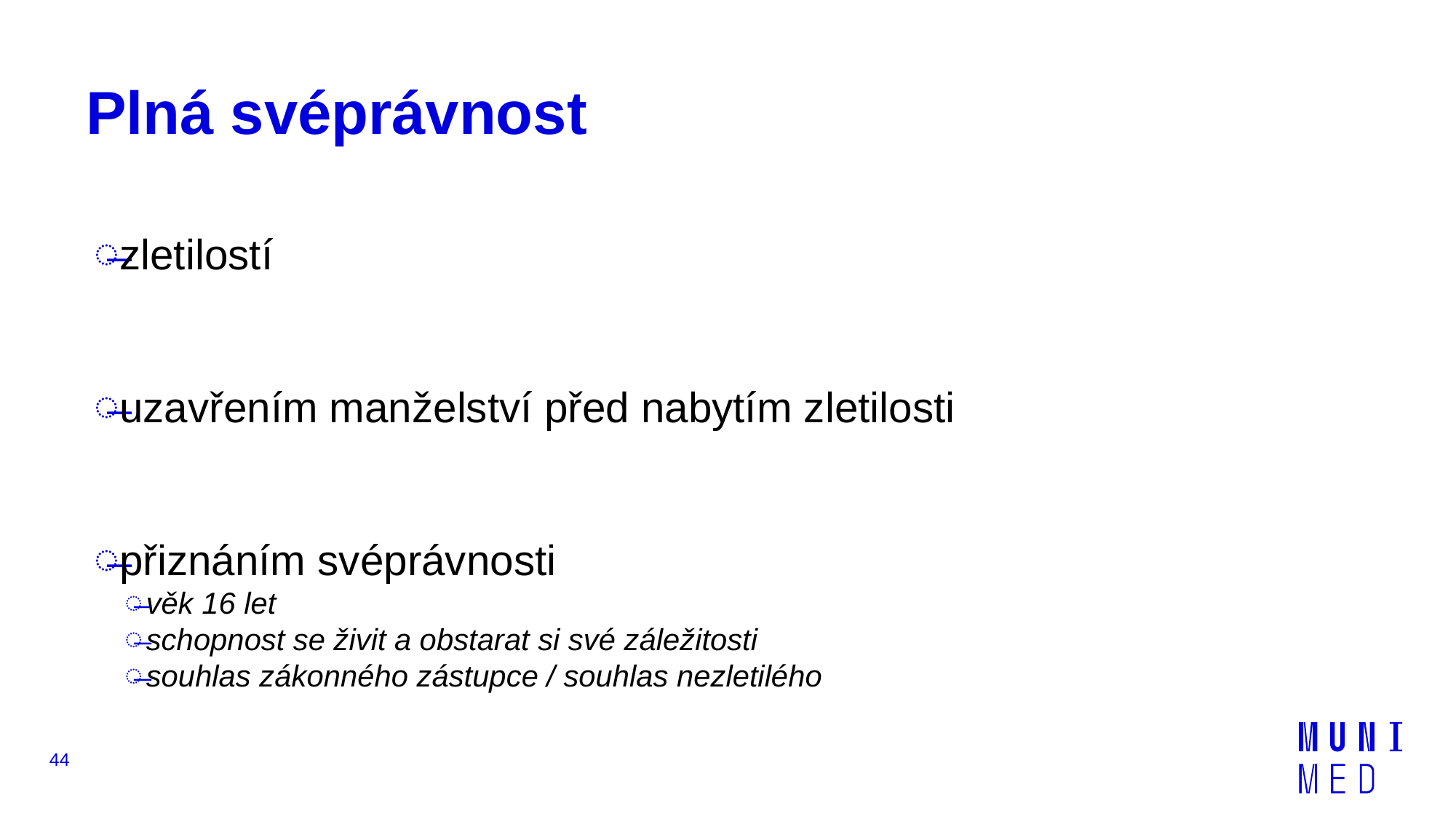

# Plná svéprávnost

zletilostí

uzavřením manželství před nabytím zletilosti

přiznáním svéprávnosti
věk 16 let
schopnost se živit a obstarat si své záležitosti
souhlas zákonného zástupce / souhlas nezletilého

44